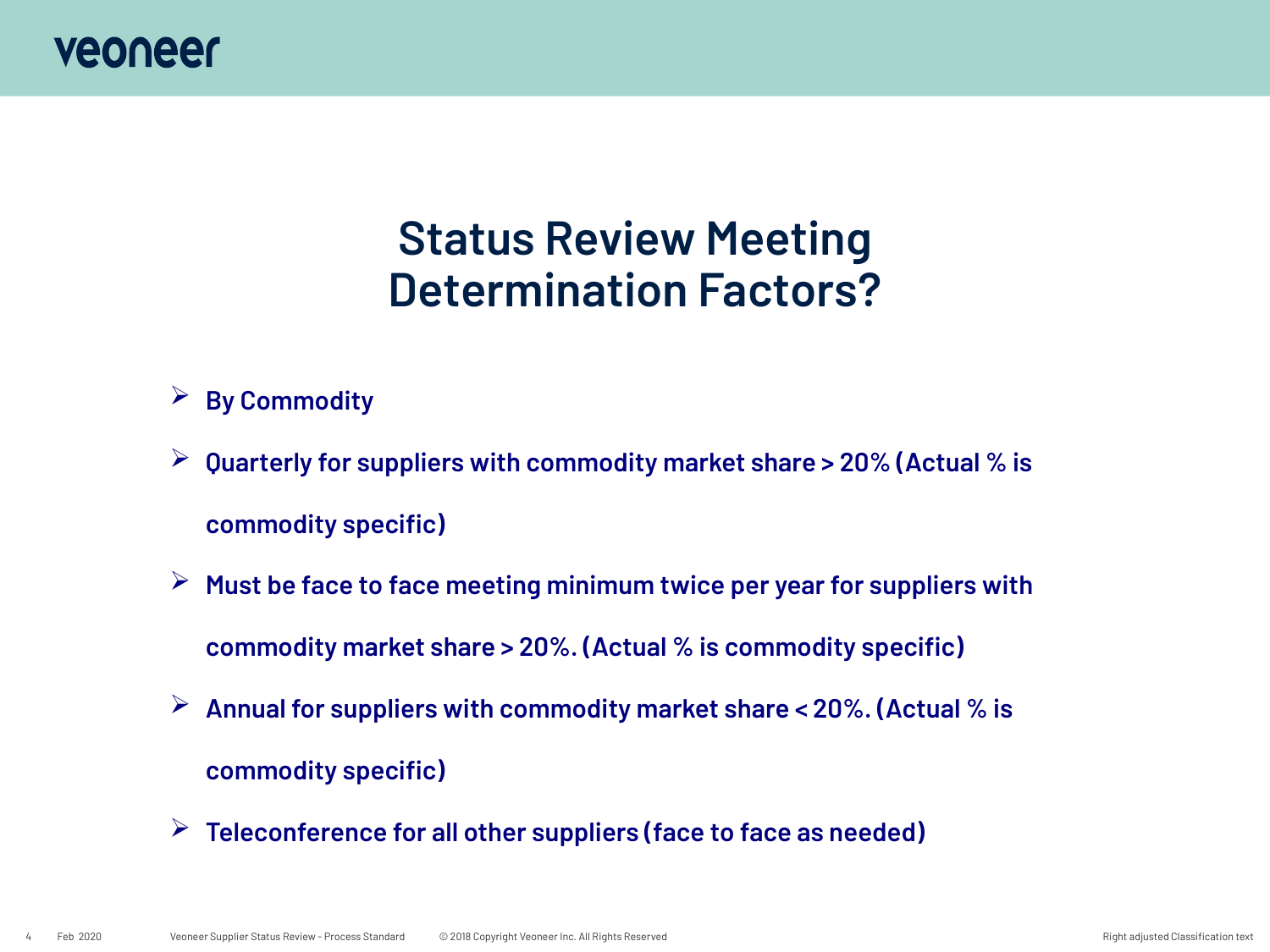

# Status Review Meeting Determination Factors?
By Commodity
Quarterly for suppliers with commodity market share > 20% (Actual % is commodity specific)
Must be face to face meeting minimum twice per year for suppliers with commodity market share > 20%. (Actual % is commodity specific)
Annual for suppliers with commodity market share < 20%. (Actual % is commodity specific)
Teleconference for all other suppliers (face to face as needed)
4
Feb  2020
Veoneer Supplier Status Review - Process Standard